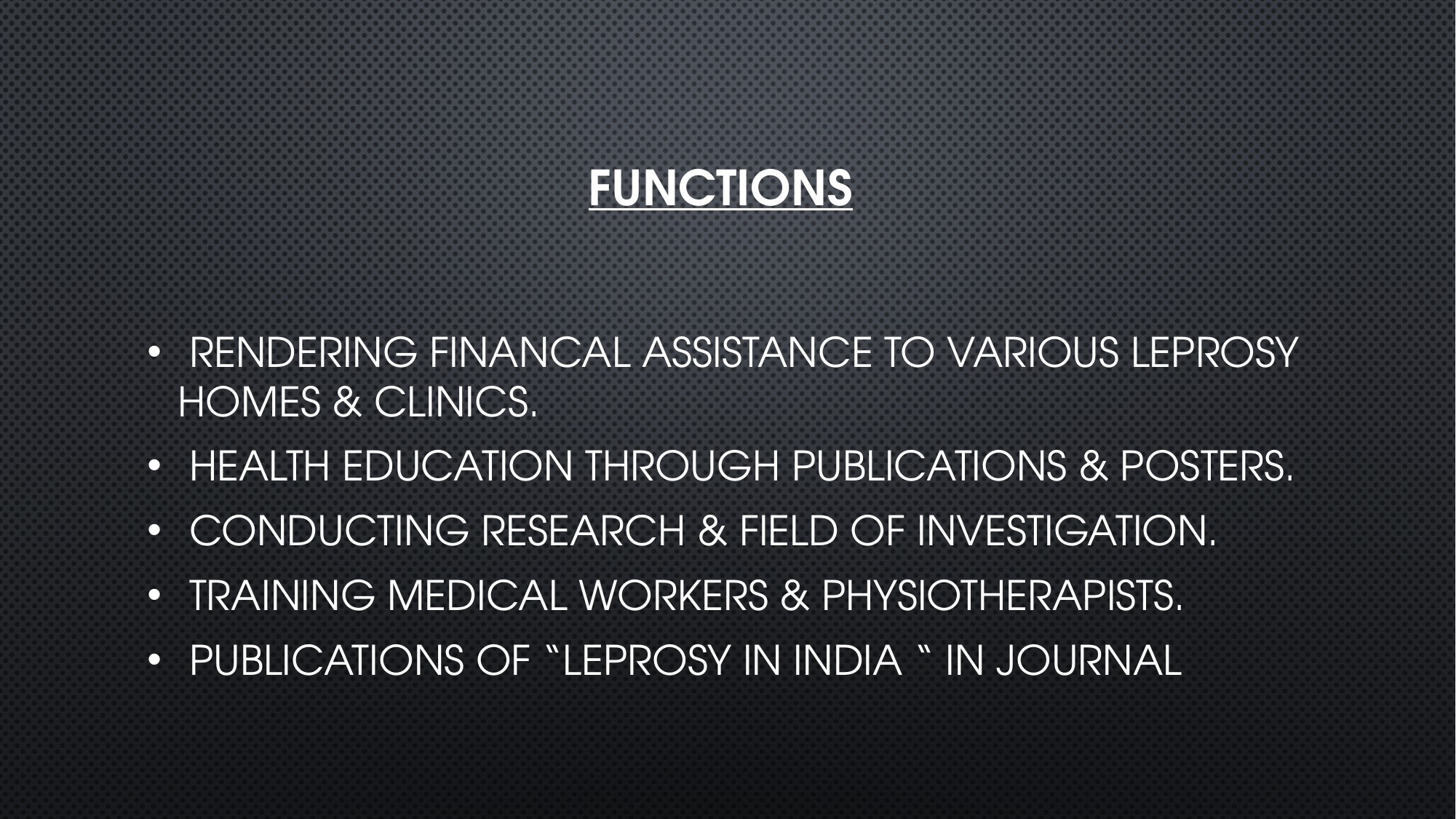

# Functions
 Rendering financal assistance to various leprosy homes & clinics.
 Health education through publications & posters.
 Conducting research & field of investigation.
 Training medical workers & physiotherapists.
 Publications of “leprosy in India “ In journal